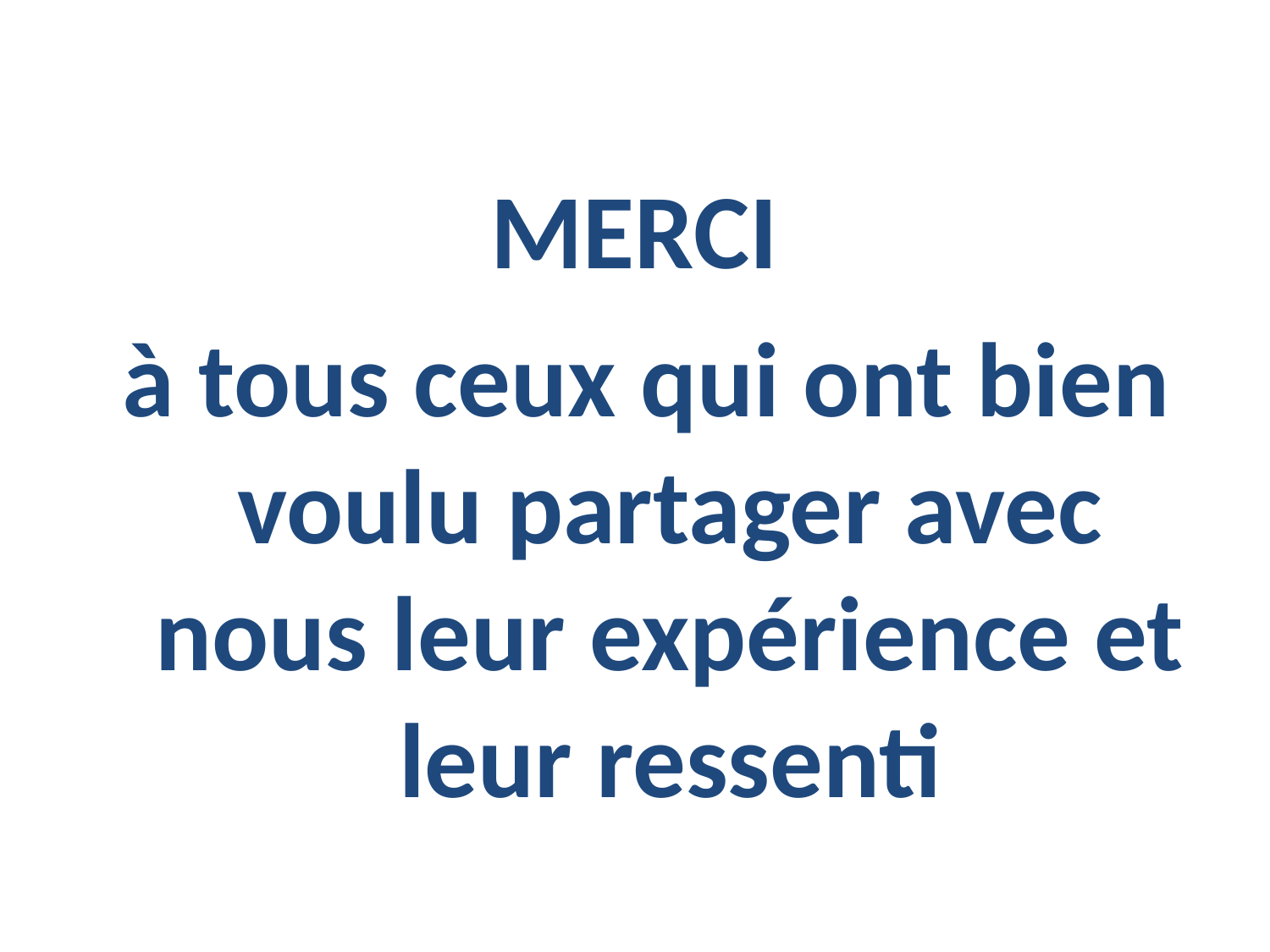

MERCI
à tous ceux qui ont bien voulu partager avec nous leur expérience et leur ressenti